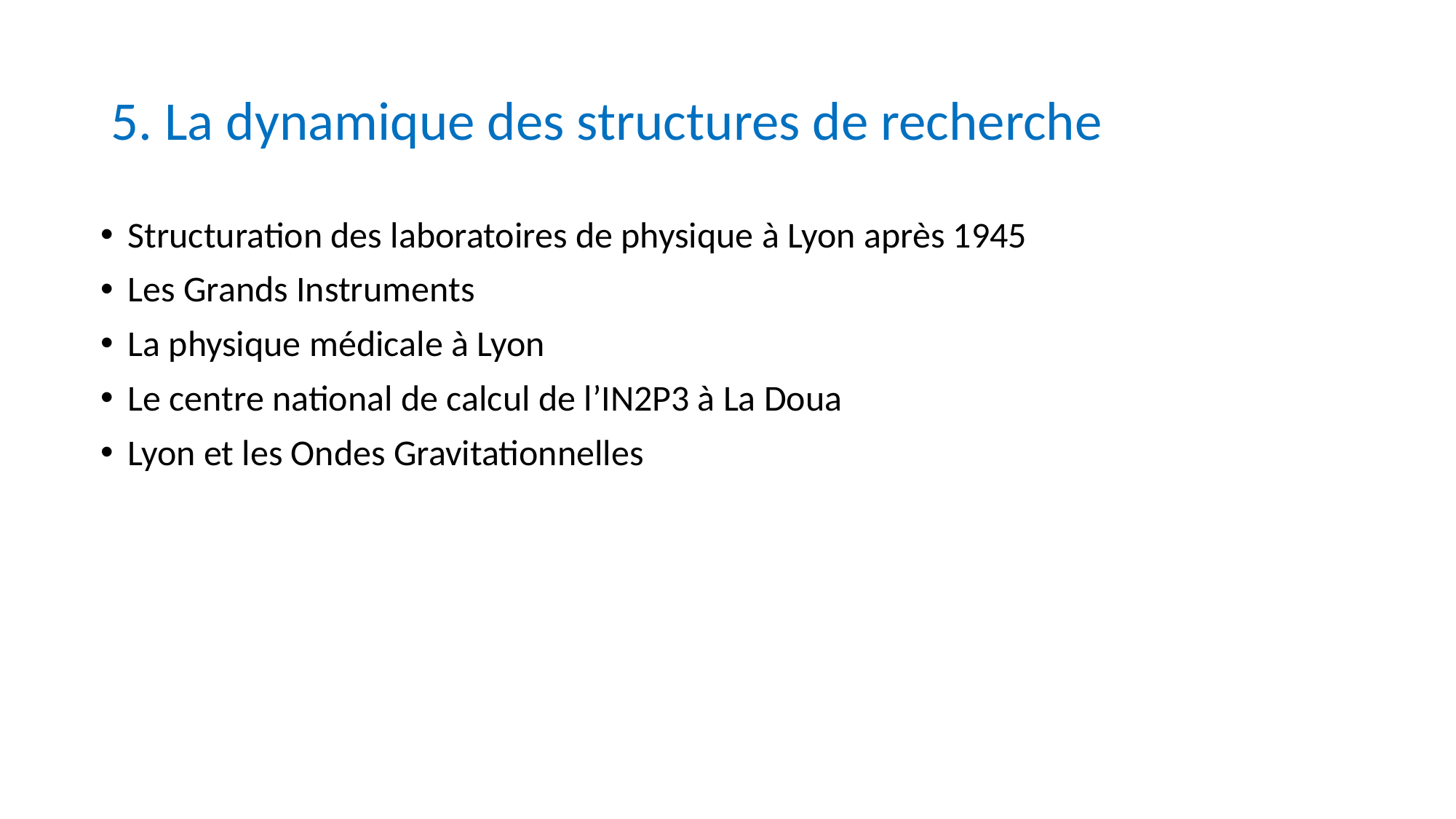

# 5. La dynamique des structures de recherche
Structuration des laboratoires de physique à Lyon après 1945
Les Grands Instruments
La physique médicale à Lyon
Le centre national de calcul de l’IN2P3 à La Doua
Lyon et les Ondes Gravitationnelles